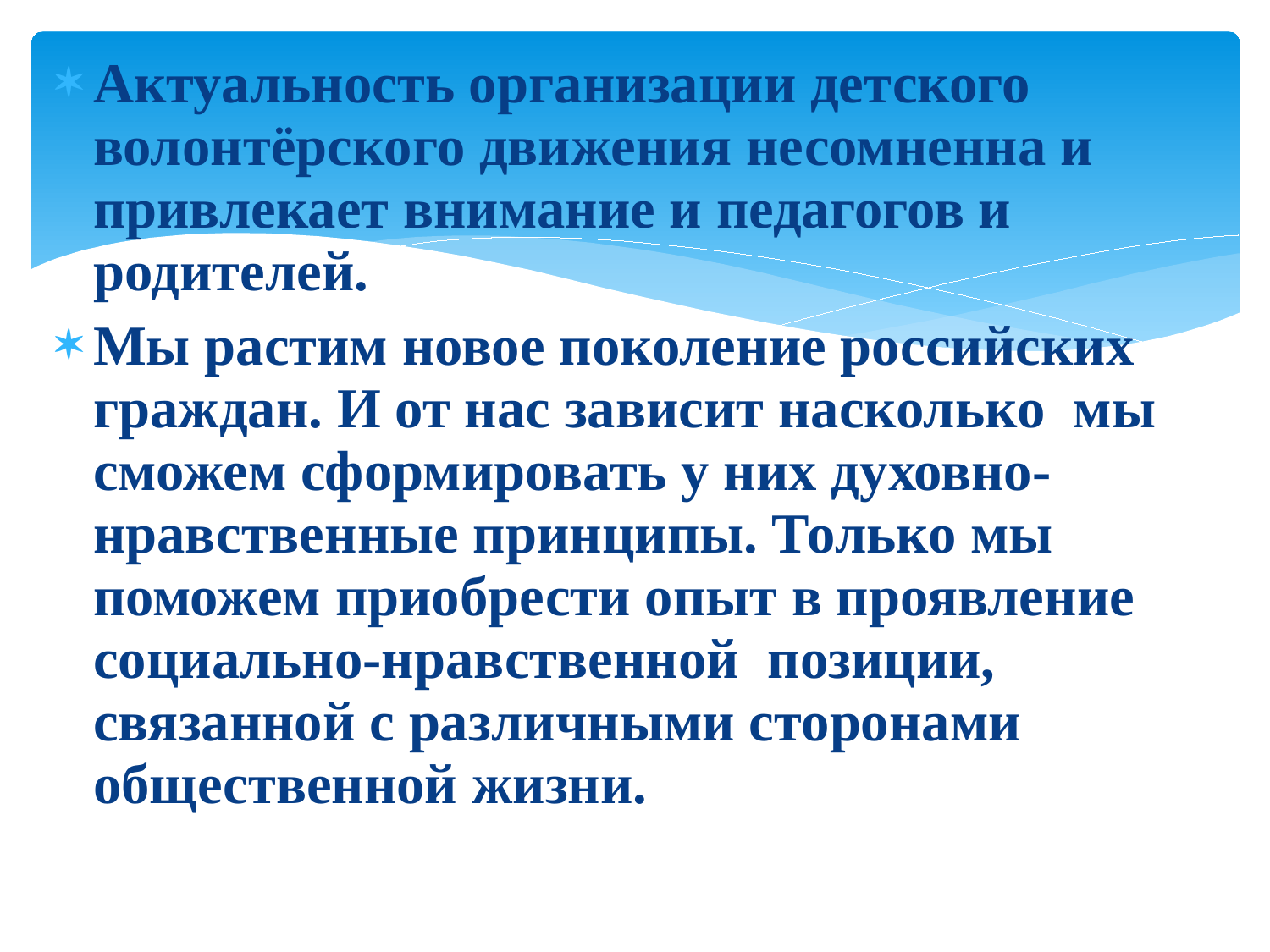

Актуальность организации детского волонтёрского движения несомненна и привлекает внимание и педагогов и родителей.
Мы растим новое поколение российских граждан. И от нас зависит насколько  мы сможем сформировать у них духовно-нравственные принципы. Только мы поможем приобрести опыт в проявление социально-нравственной  позиции, связанной с различными сторонами общественной жизни.